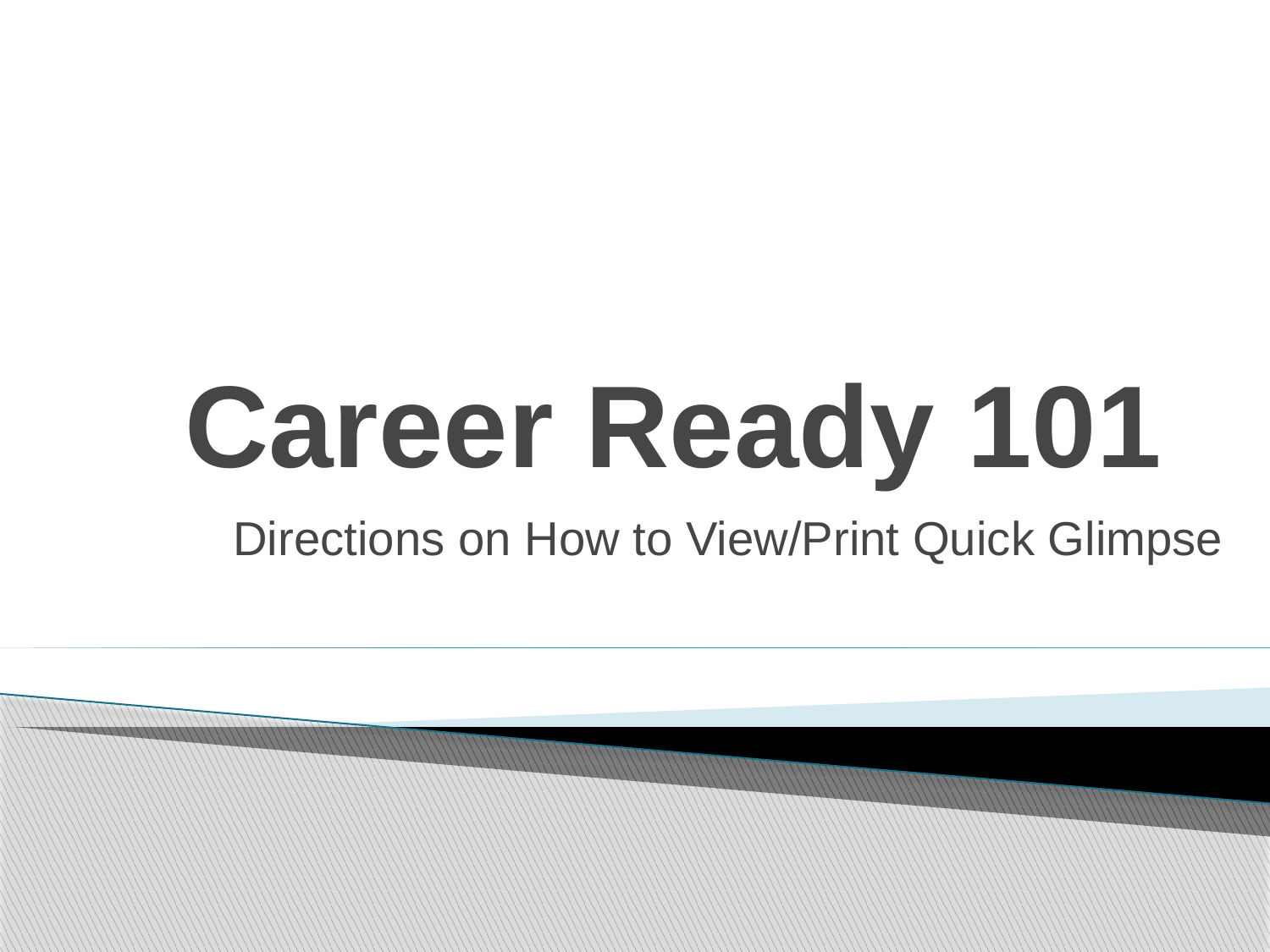

# Career Ready 101
Directions on How to View/Print Quick Glimpse